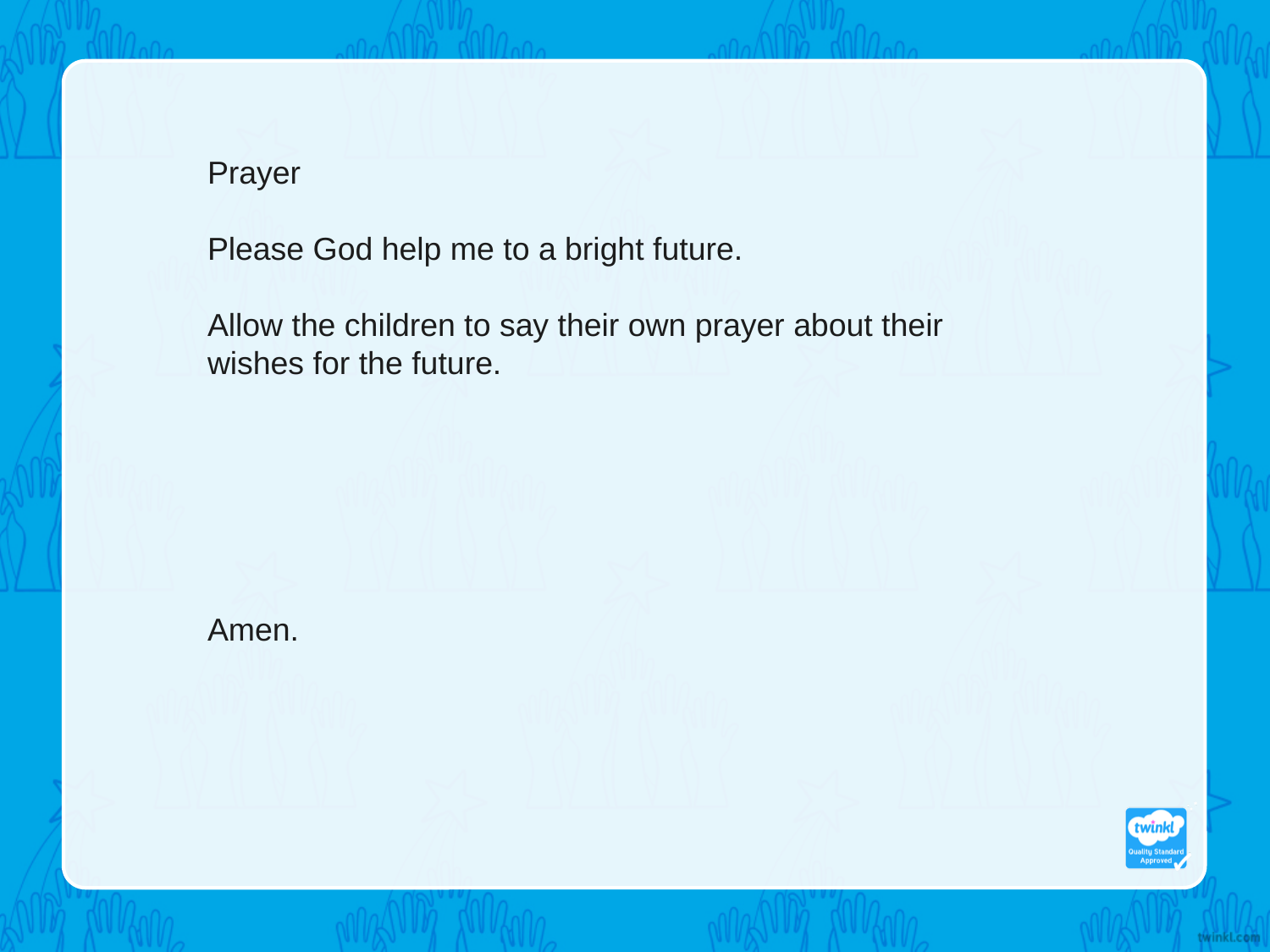

Prayer

Please God help me to a bright future.

Allow the children to say their own prayer about their wishes for the future.

Amen.